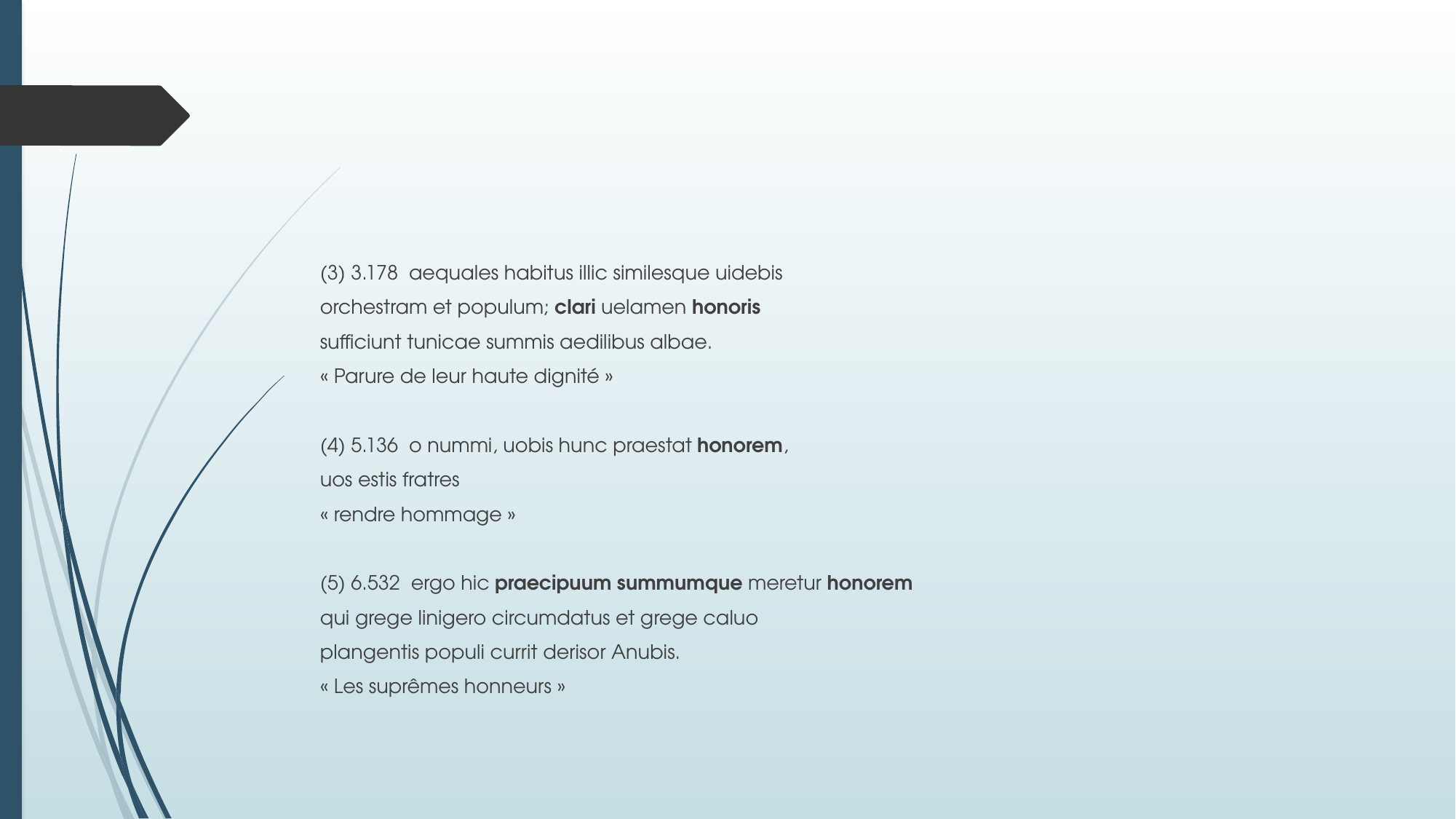

#
(3) 3.178  aequales habitus illic similesque uidebis
orchestram et populum; clari uelamen honoris
sufficiunt tunicae summis aedilibus albae.
« Parure de leur haute dignité »

(4) 5.136  o nummi, uobis hunc praestat honorem,
uos estis fratres
« rendre hommage »

(5) 6.532  ergo hic praecipuum summumque meretur honorem
qui grege linigero circumdatus et grege caluo
plangentis populi currit derisor Anubis.
« Les suprêmes honneurs »